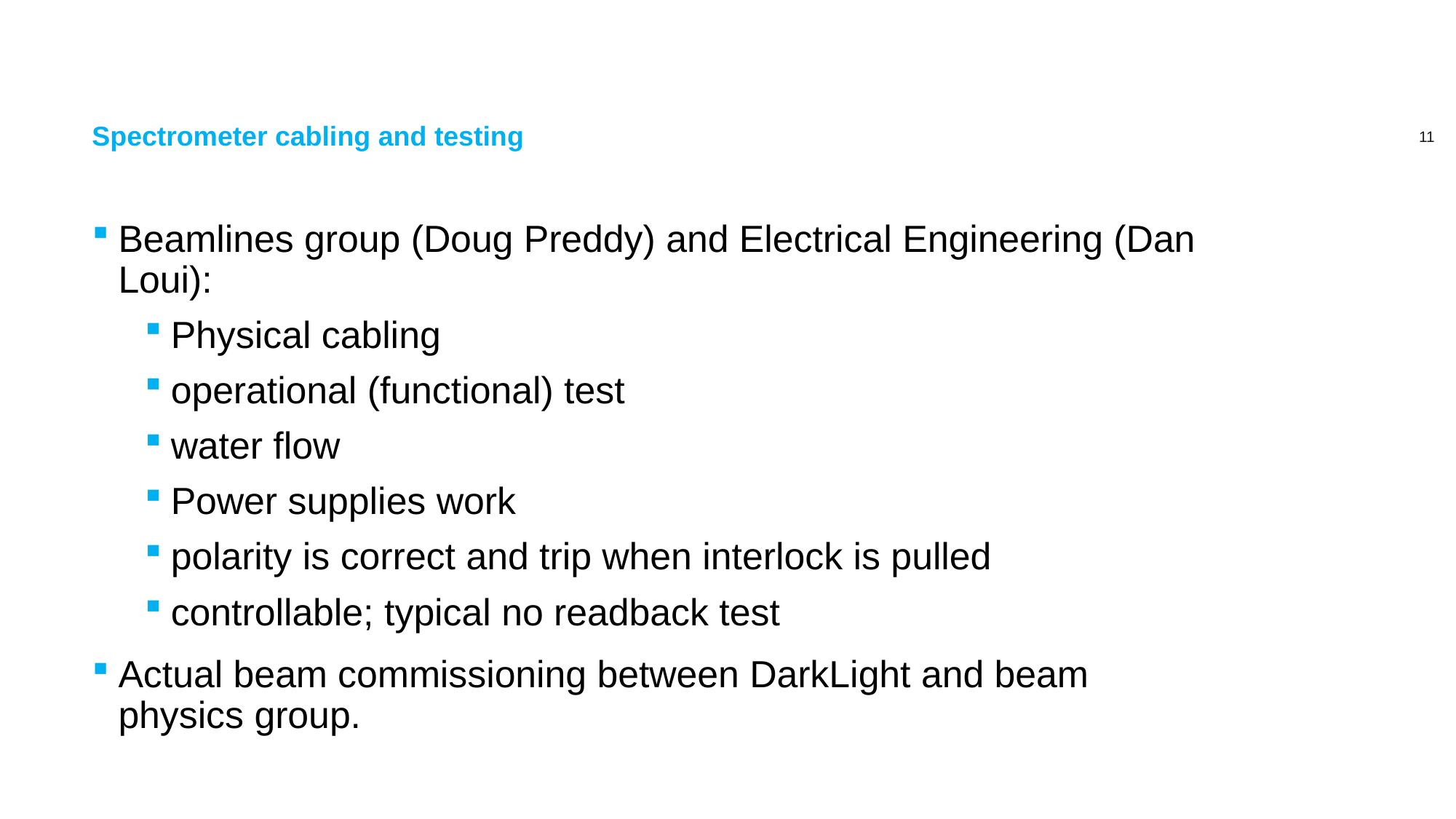

# Spectrometer cabling and testing
Beamlines group (Doug Preddy) and Electrical Engineering (Dan Loui):
Physical cabling
operational (functional) test
water flow
Power supplies work
polarity is correct and trip when interlock is pulled
controllable; typical no readback test
Actual beam commissioning between DarkLight and beam physics group.